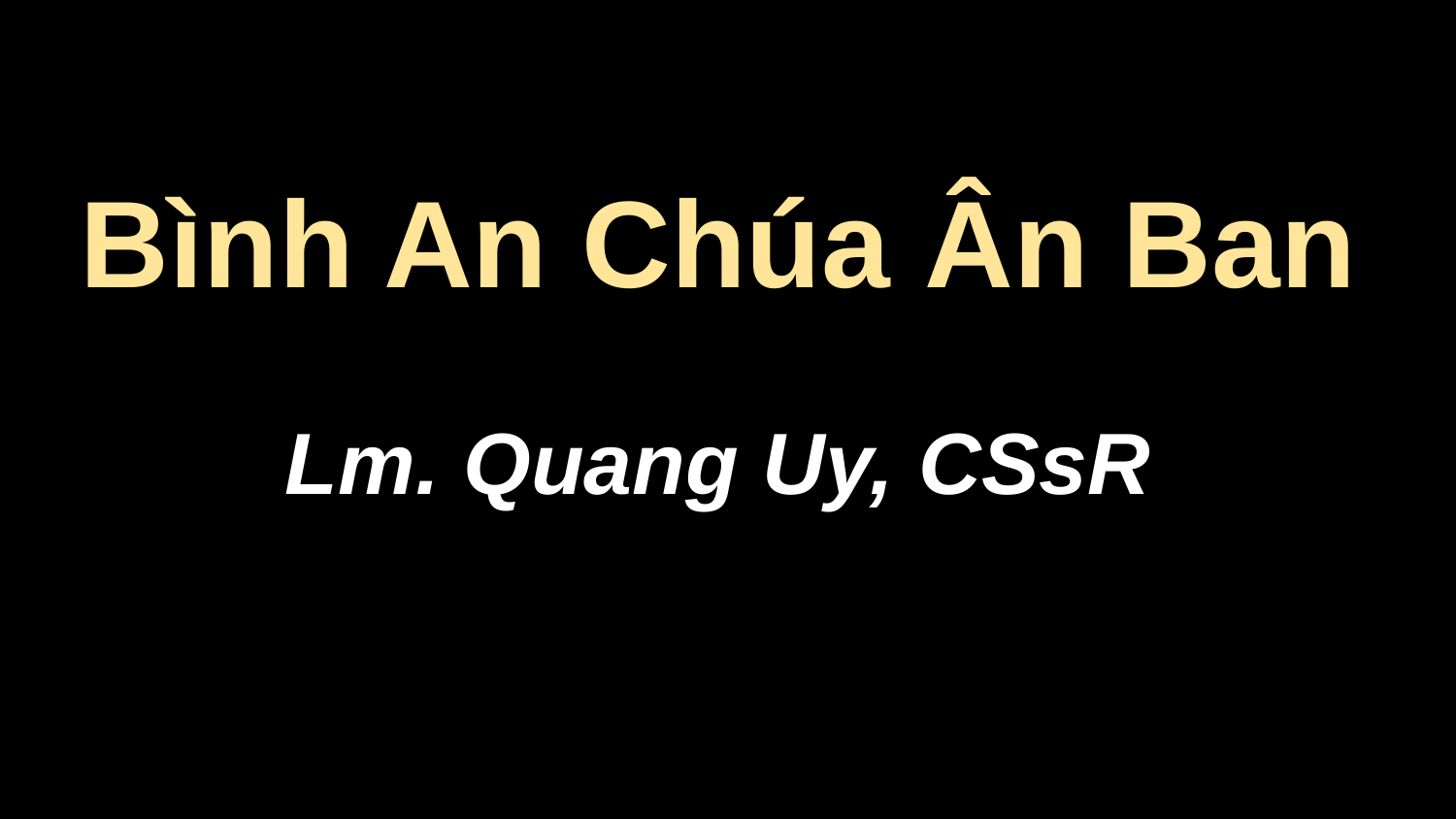

Bình An Chúa Ân Ban

Lm. Quang Uy, CSsR